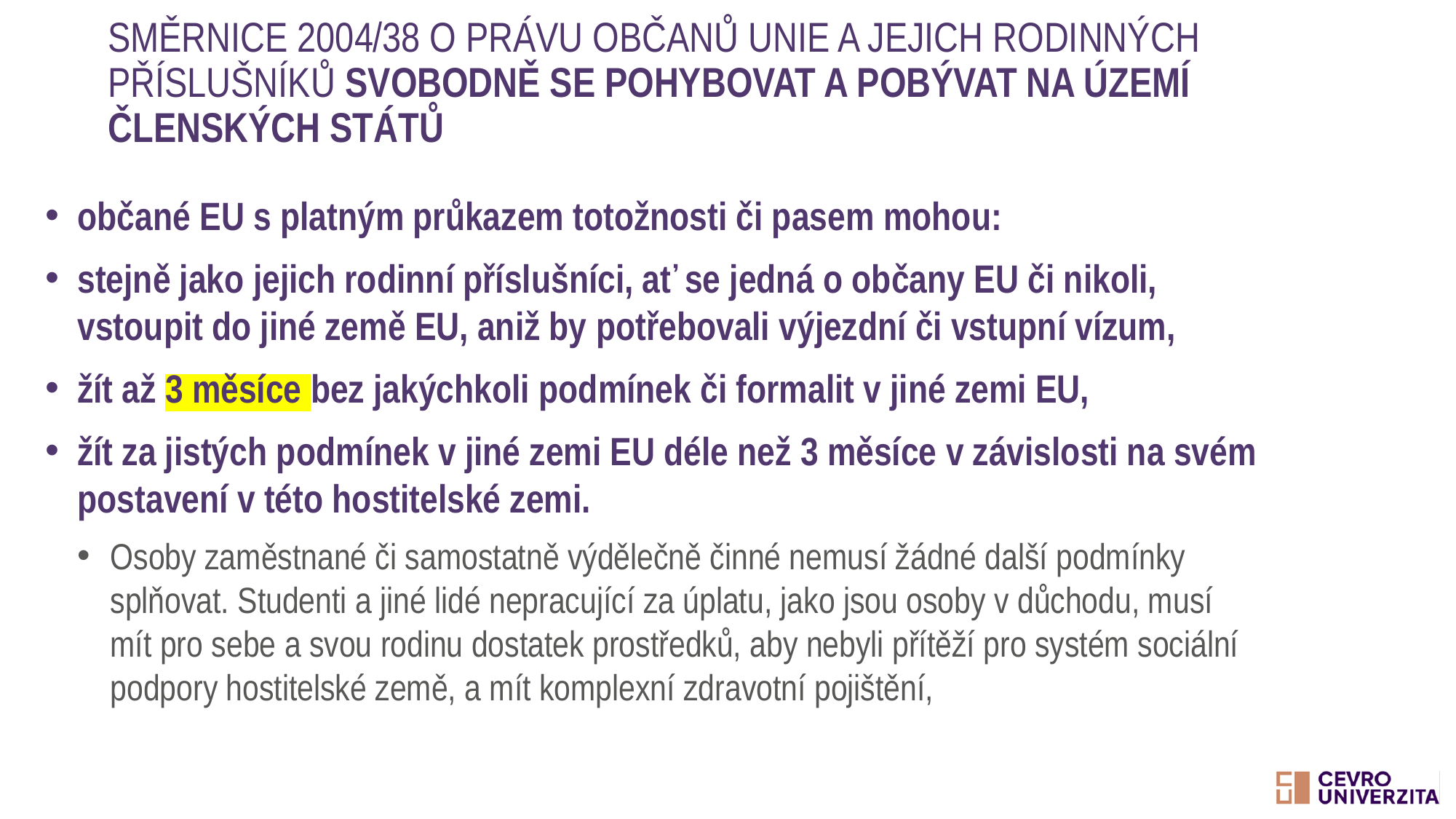

# Směrnice 2004/38 o právu občanů Unie a jejich rodinných příslušníků svobodně se pohybovat a pobývat na území členských států
občané EU s platným průkazem totožnosti či pasem mohou:
stejně jako jejich rodinní příslušníci, ať se jedná o občany EU či nikoli, vstoupit do jiné země EU, aniž by potřebovali výjezdní či vstupní vízum,
žít až 3 měsíce bez jakýchkoli podmínek či formalit v jiné zemi EU,
žít za jistých podmínek v jiné zemi EU déle než 3 měsíce v závislosti na svém postavení v této hostitelské zemi.
Osoby zaměstnané či samostatně výdělečně činné nemusí žádné další podmínky splňovat. Studenti a jiné lidé nepracující za úplatu, jako jsou osoby v důchodu, musí mít pro sebe a svou rodinu dostatek prostředků, aby nebyli přítěží pro systém sociální podpory hostitelské země, a mít komplexní zdravotní pojištění,